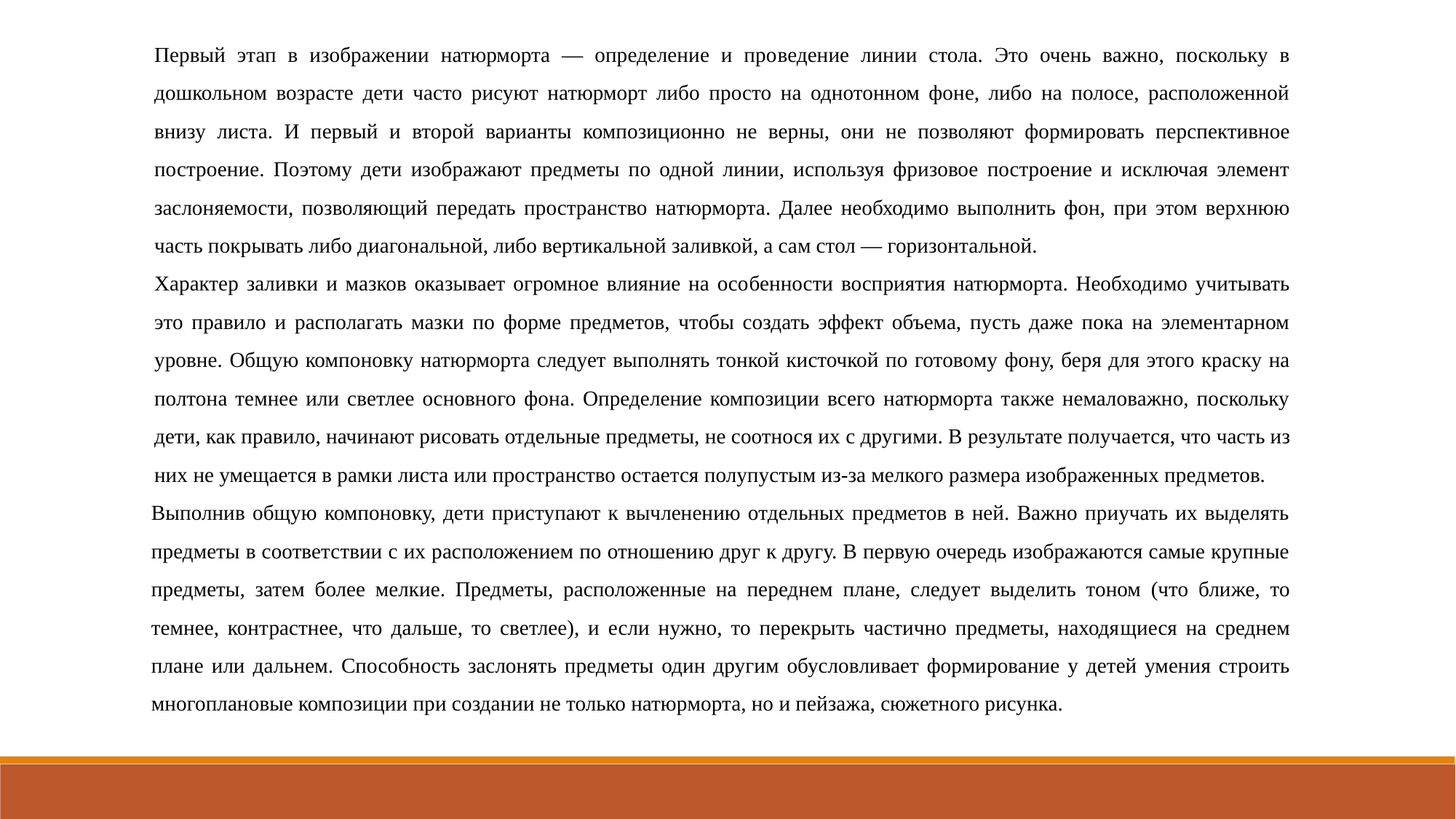

Первый этап в изображении натюрморта — определение и про­ведение линии стола. Это очень важно, поскольку в дошкольном возрасте дети часто рисуют натюрморт либо просто на однотонном фоне, либо на полосе, расположенной внизу листа. И первый и вто­рой варианты композиционно не верны, они не позволяют форми­ровать перспективное построение. Поэтому дети изображают пред­меты по одной линии, используя фризовое построение и исключая элемент заслоняемости, позволяющий передать пространство на­тюрморта. Далее необходимо выполнить фон, при этом верхнюю часть покрывать либо диагональной, либо вертикальной заливкой, а сам стол — горизонтальной.
Характер заливки и мазков оказывает огромное влияние на осо­бенности восприятия натюрморта. Необходимо учитывать это пра­вило и располагать мазки по форме предметов, чтобы создать эффект объема, пусть даже пока на элементарном уровне. Общую компо­новку натюрморта следует выполнять тонкой кисточкой по готово­му фону, беря для этого краску на полтона темнее или светлее основного фона. Определение композиции всего натюрморта также немаловажно, поскольку дети, как правило, начинают рисовать от­дельные предметы, не соотнося их с другими. В результате получа­ется, что часть из них не умещается в рамки листа или пространство остается полупустым из-за мелкого размера изображенных пред­метов.
Выполнив общую компоновку, дети приступают к вычленению отдельных предметов в ней. Важно приучать их выделять предметы в соответствии с их расположением по отношению друг к другу. В первую очередь изображаются самые крупные предметы, затем более мелкие. Предметы, расположенные на переднем плане, следу­ет выделить тоном (что ближе, то темнее, контрастнее, что дальше, то светлее), и если нужно, то перекрыть частично предметы, находя­щиеся на среднем плане или дальнем. Способность заслонять пред­меты один другим обусловливает формирование у детей умения строить многоплановые композиции при создании не только натюр­морта, но и пейзажа, сюжетного рисунка.